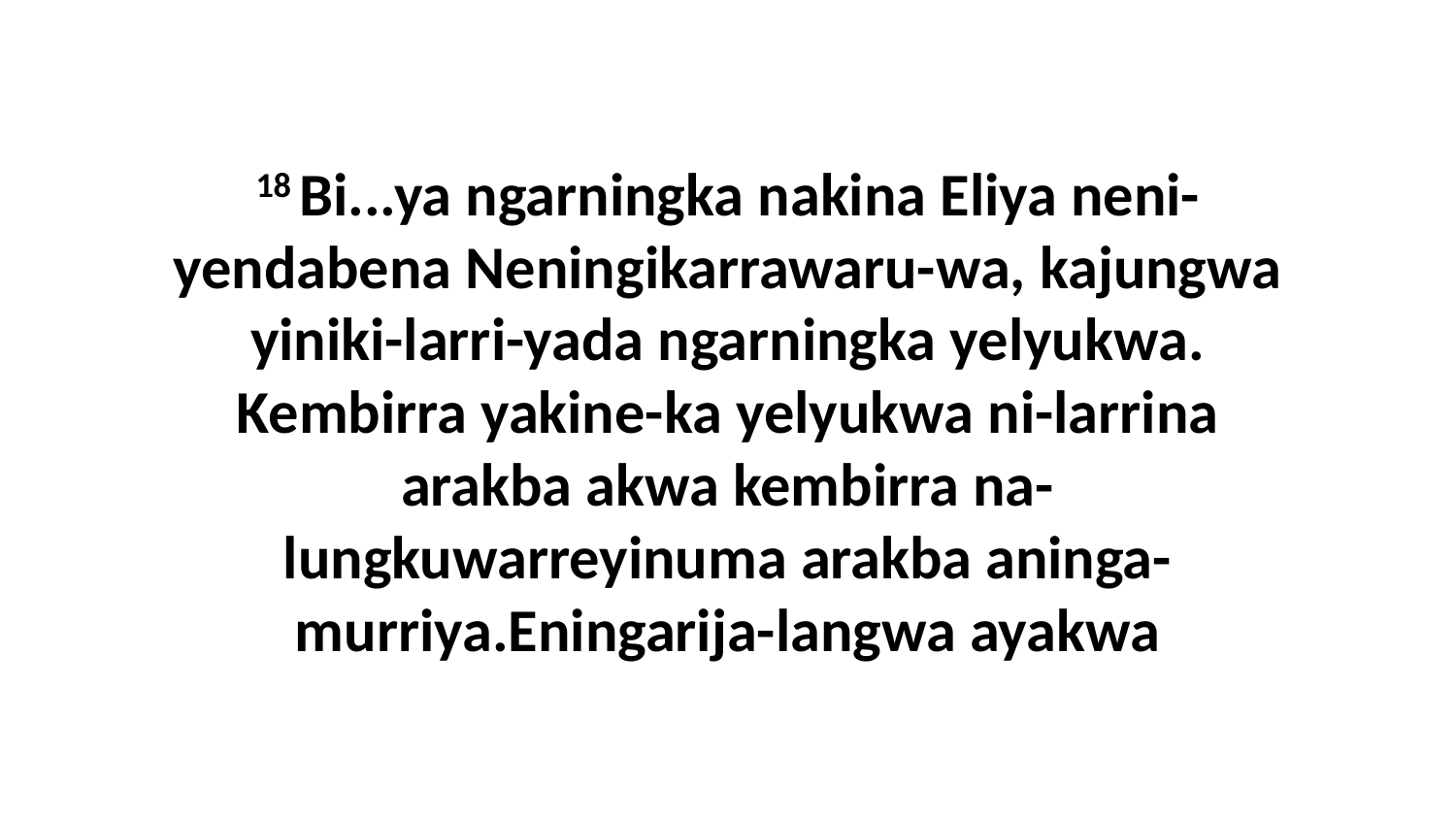

18 Bi...ya ngarningka nakina Eliya neni-yendabena Neningikarrawaru-wa, kajungwa yiniki-larri-yada ngarningka yelyukwa. Kembirra yakine-ka yelyukwa ni-larrina arakba akwa kembirra na-lungkuwarreyinuma arakba aninga-murriya.Eningarija-langwa ayakwa